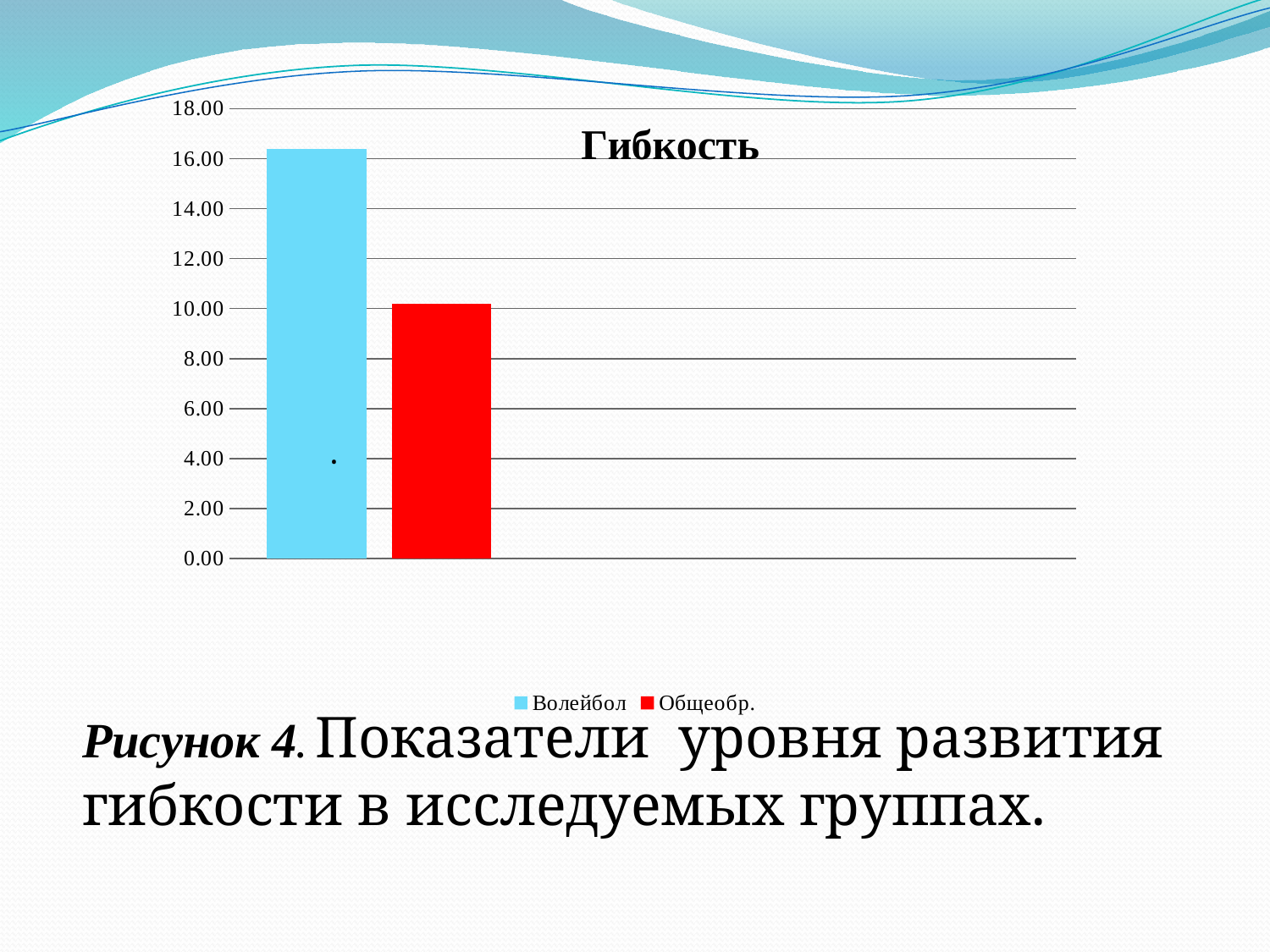

### Chart: Гибкость

| Category | Волейбол | Общеобр. |  |
|---|---|---|---|
| 1 | 16.4 | 10.200000000000001 | None |
|  | None | None | None |
.
Рисунок 4. Показатели  уровня развития гибкости в исследуемых группах.